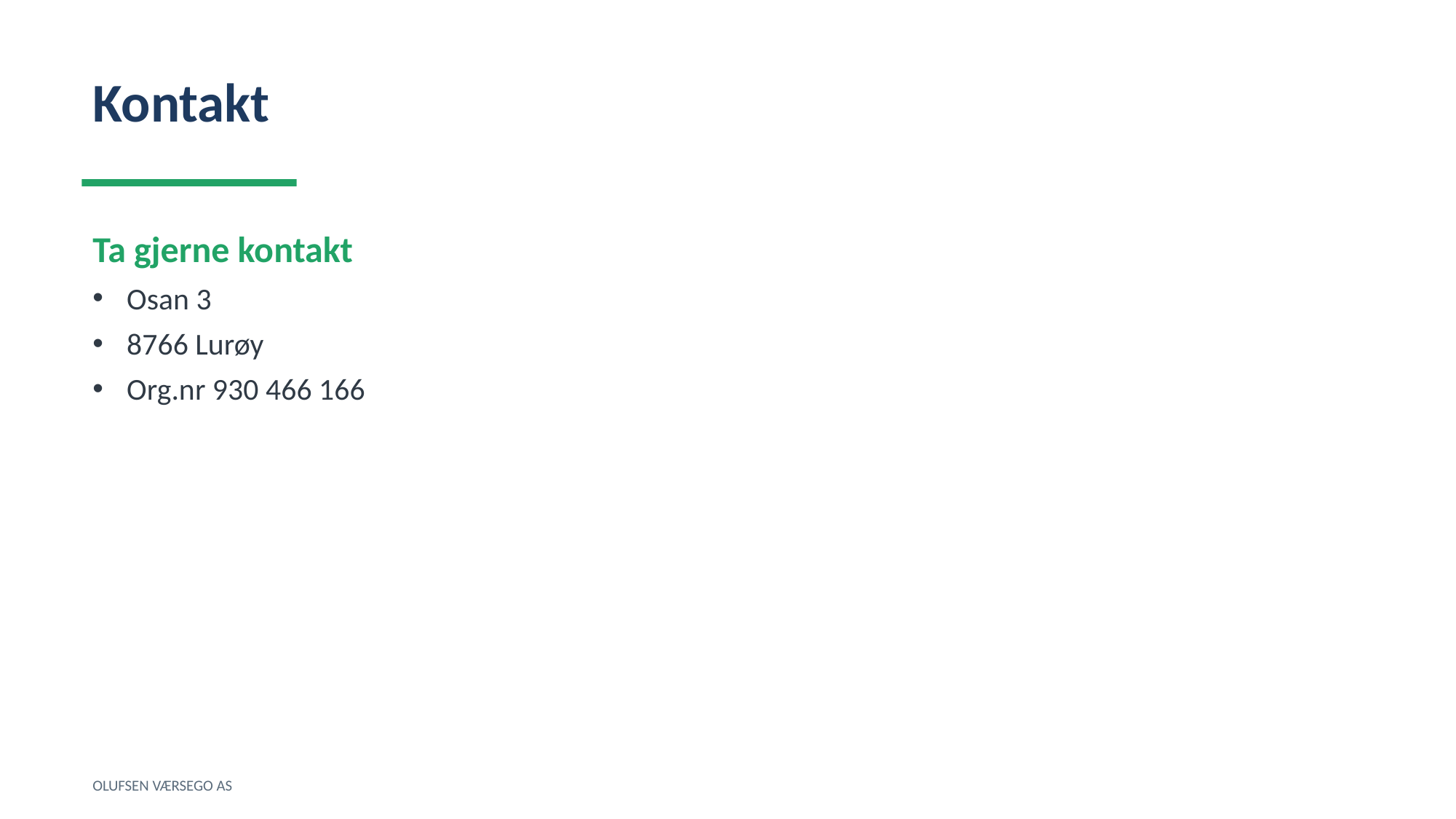

Kontakt

Ta gjerne kontakt
Osan 3
8766 Lurøy
Org.nr 930 466 166
OLUFSEN VÆRSEGO AS